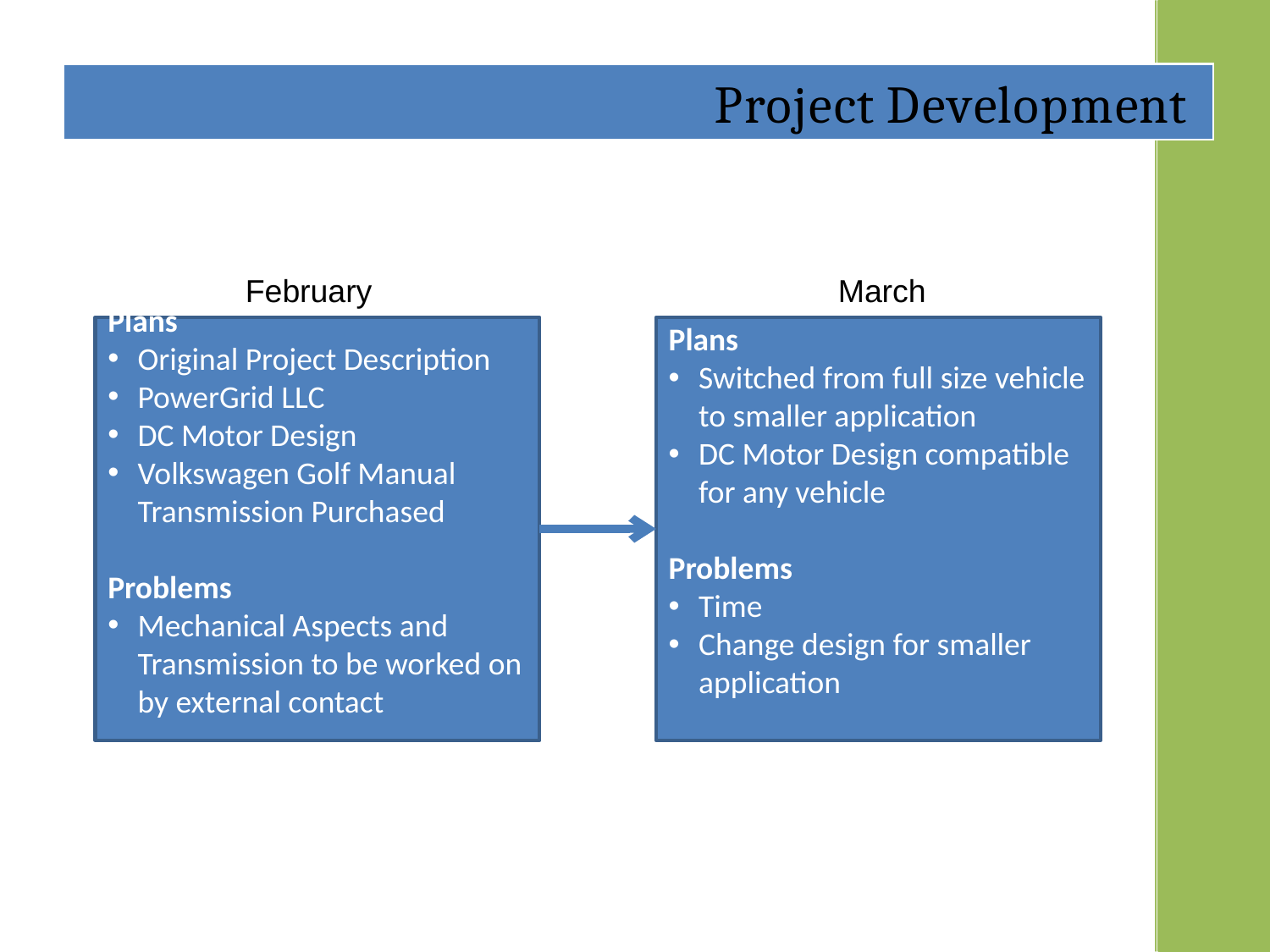

#
Project Development
February
March
Plans
Original Project Description
PowerGrid LLC
DC Motor Design
Volkswagen Golf Manual Transmission Purchased
Problems
Mechanical Aspects and Transmission to be worked on by external contact

Plans
Switched from full size vehicle to smaller application
DC Motor Design compatible for any vehicle
Problems
Time
Change design for smaller application